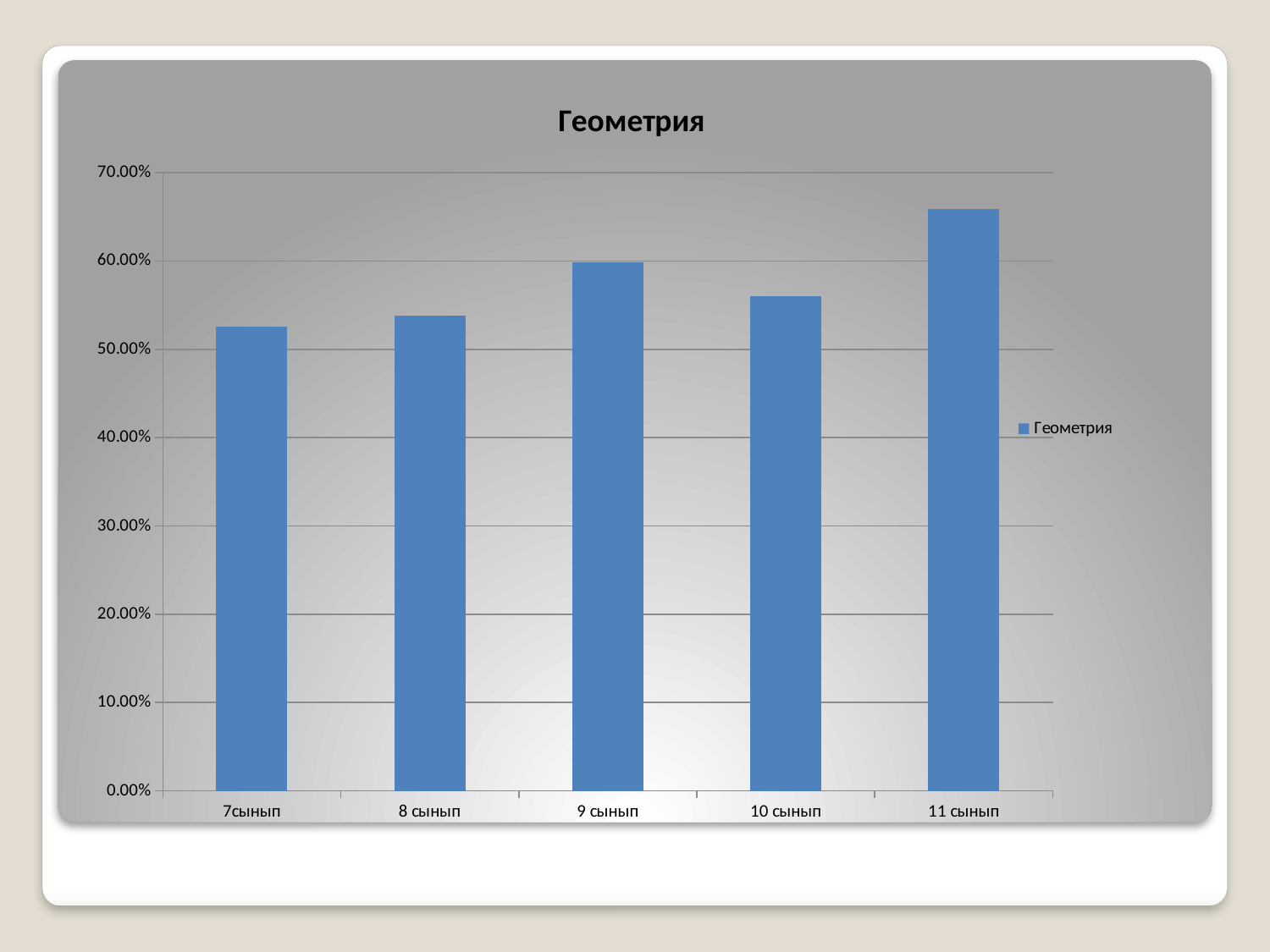

### Chart:

| Category | Геометрия  |
|---|---|
| 7сынып | 0.526 |
| 8 сынып | 0.538 |
| 9 сынып | 0.5984999999999997 |
| 10 сынып | 0.56 |
| 11 сынып | 0.6590000000000004 |